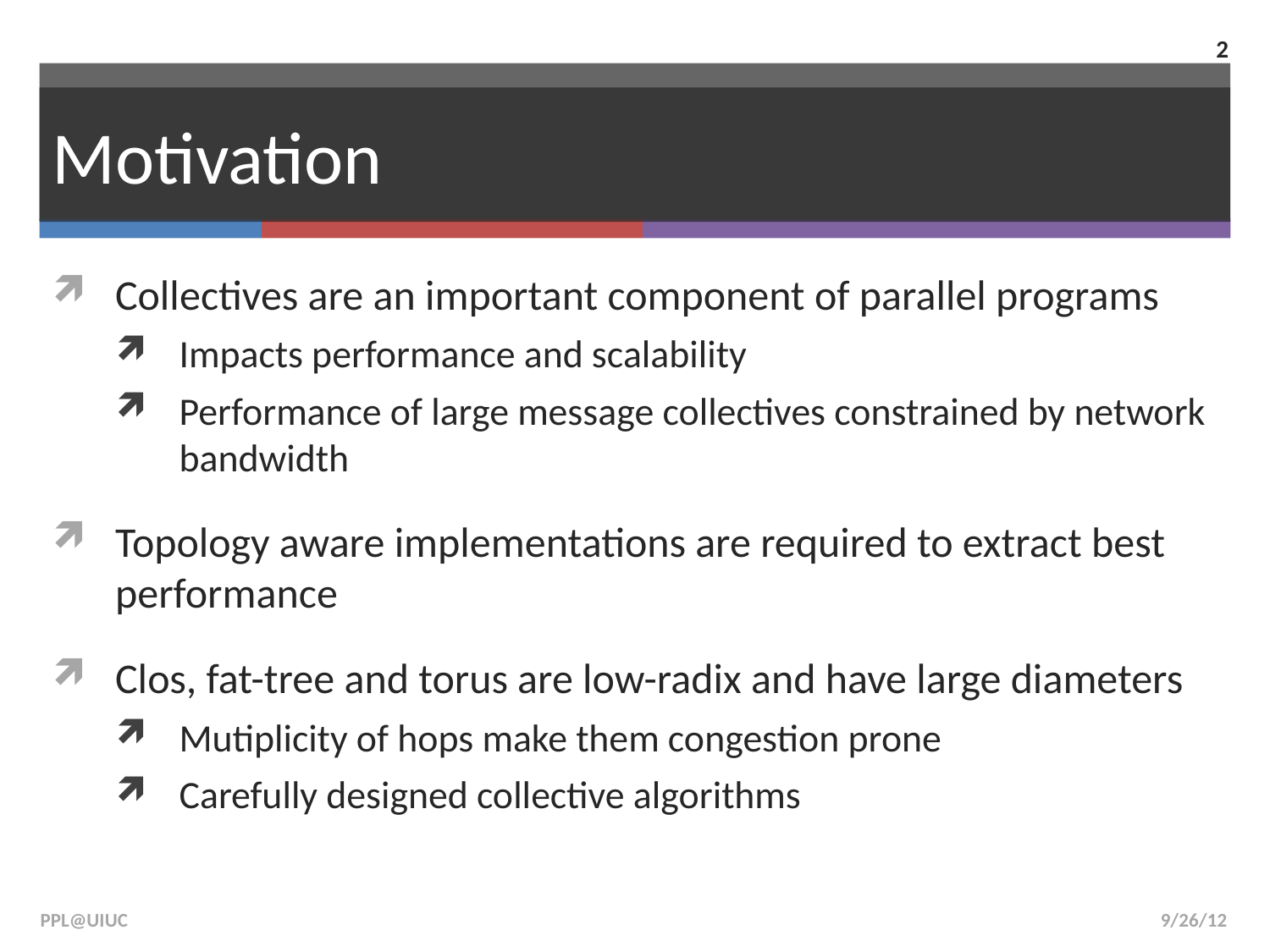

2
# Motivation
Collectives are an important component of parallel programs
Impacts performance and scalability
Performance of large message collectives constrained by network bandwidth
Topology aware implementations are required to extract best performance
Clos, fat-tree and torus are low-radix and have large diameters
Mutiplicity of hops make them congestion prone
Carefully designed collective algorithms

PPL@UIUC
9/26/12